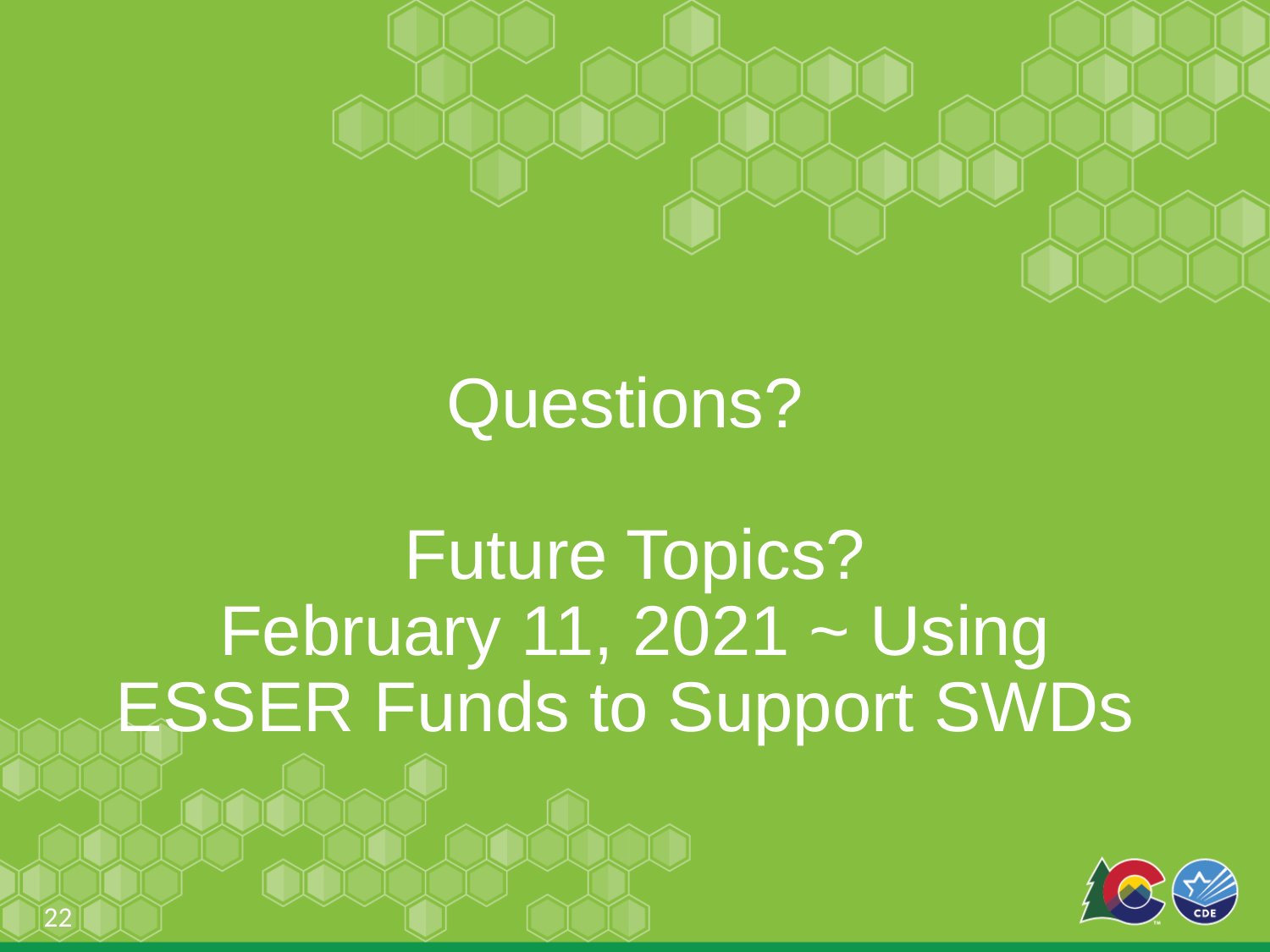

# Questions? Future Topics? February 11, 2021 ~ Using ESSER Funds to Support SWDs
22